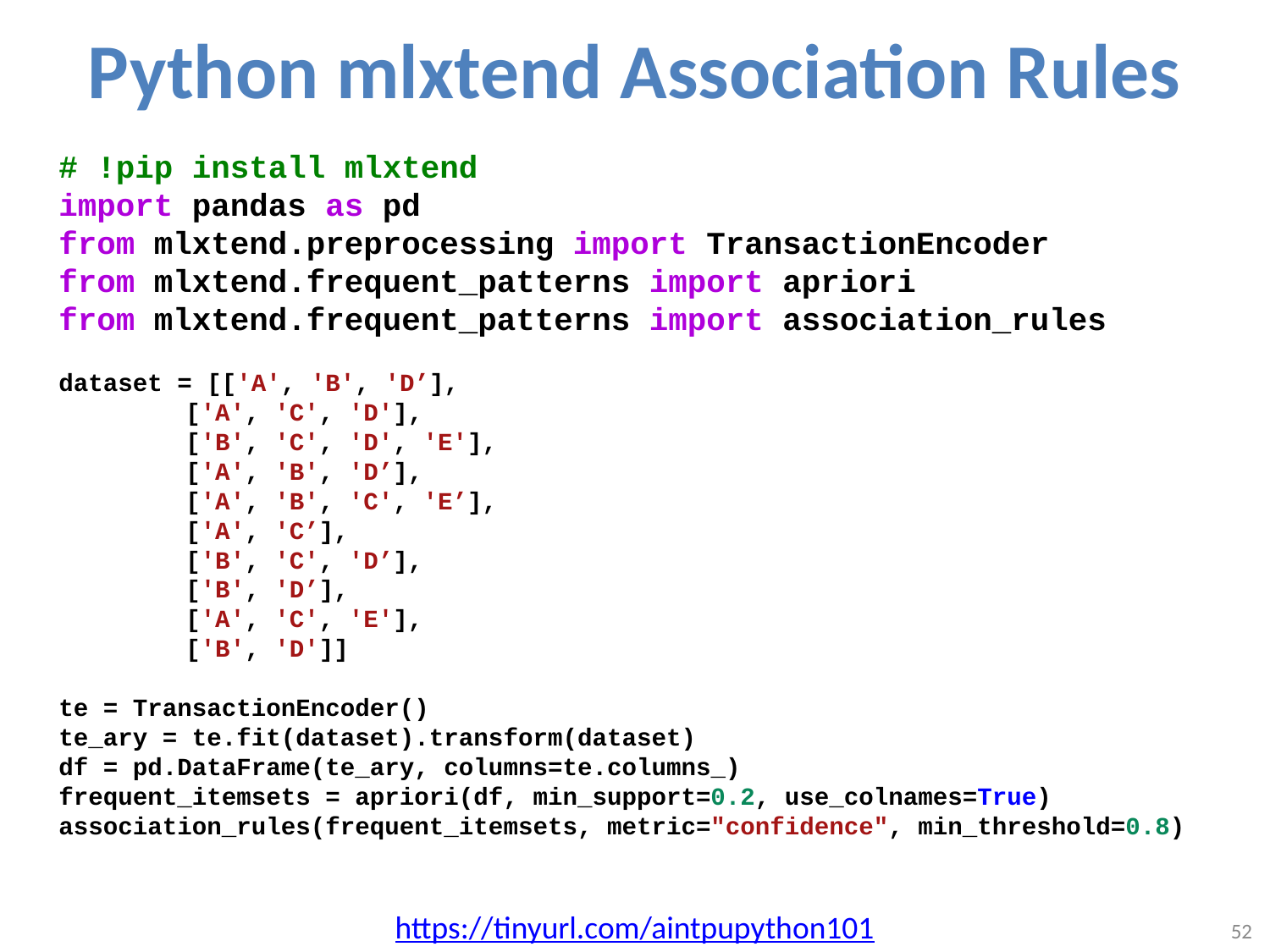

# Python mlxtend Association Rules
# !pip install mlxtend
import pandas as pd
from mlxtend.preprocessing import TransactionEncoder
from mlxtend.frequent_patterns import apriori
from mlxtend.frequent_patterns import association_rules
dataset = [['A', 'B', 'D’],
	['A', 'C', 'D'],
	['B', 'C', 'D', 'E'],
	['A', 'B', 'D’],
	['A', 'B', 'C', 'E’],
	['A', 'C’],
	['B', 'C', 'D’],
	['B', 'D’],
	['A', 'C', 'E'],
	['B', 'D']]
te = TransactionEncoder()
te_ary = te.fit(dataset).transform(dataset)
df = pd.DataFrame(te_ary, columns=te.columns_)
frequent_itemsets = apriori(df, min_support=0.2, use_colnames=True)
association_rules(frequent_itemsets, metric="confidence", min_threshold=0.8)

https://tinyurl.com/aintpupython101
52